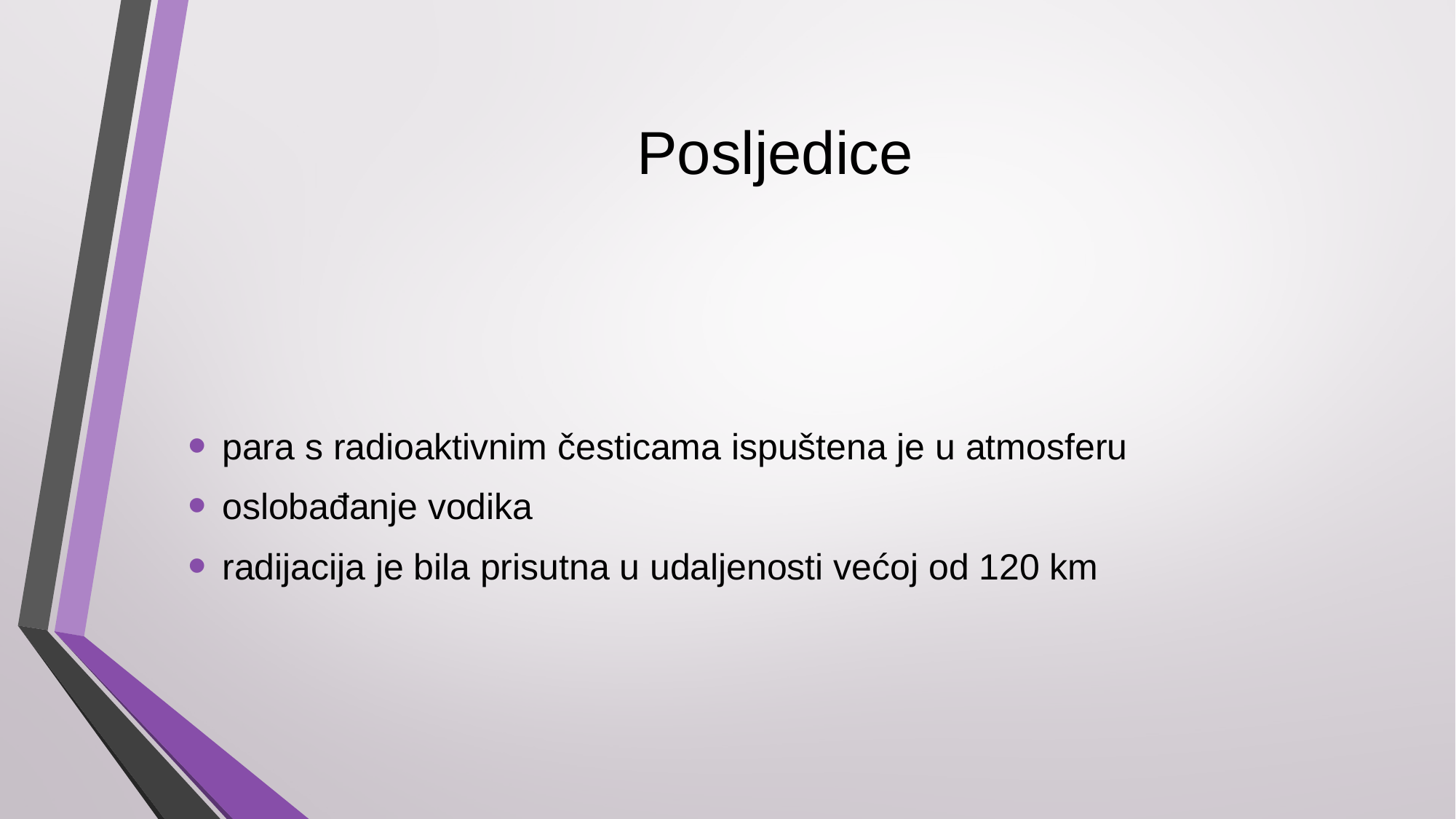

# Posljedice
para s radioaktivnim česticama ispuštena je u atmosferu
oslobađanje vodika
radijacija je bila prisutna u udaljenosti većoj od 120 km